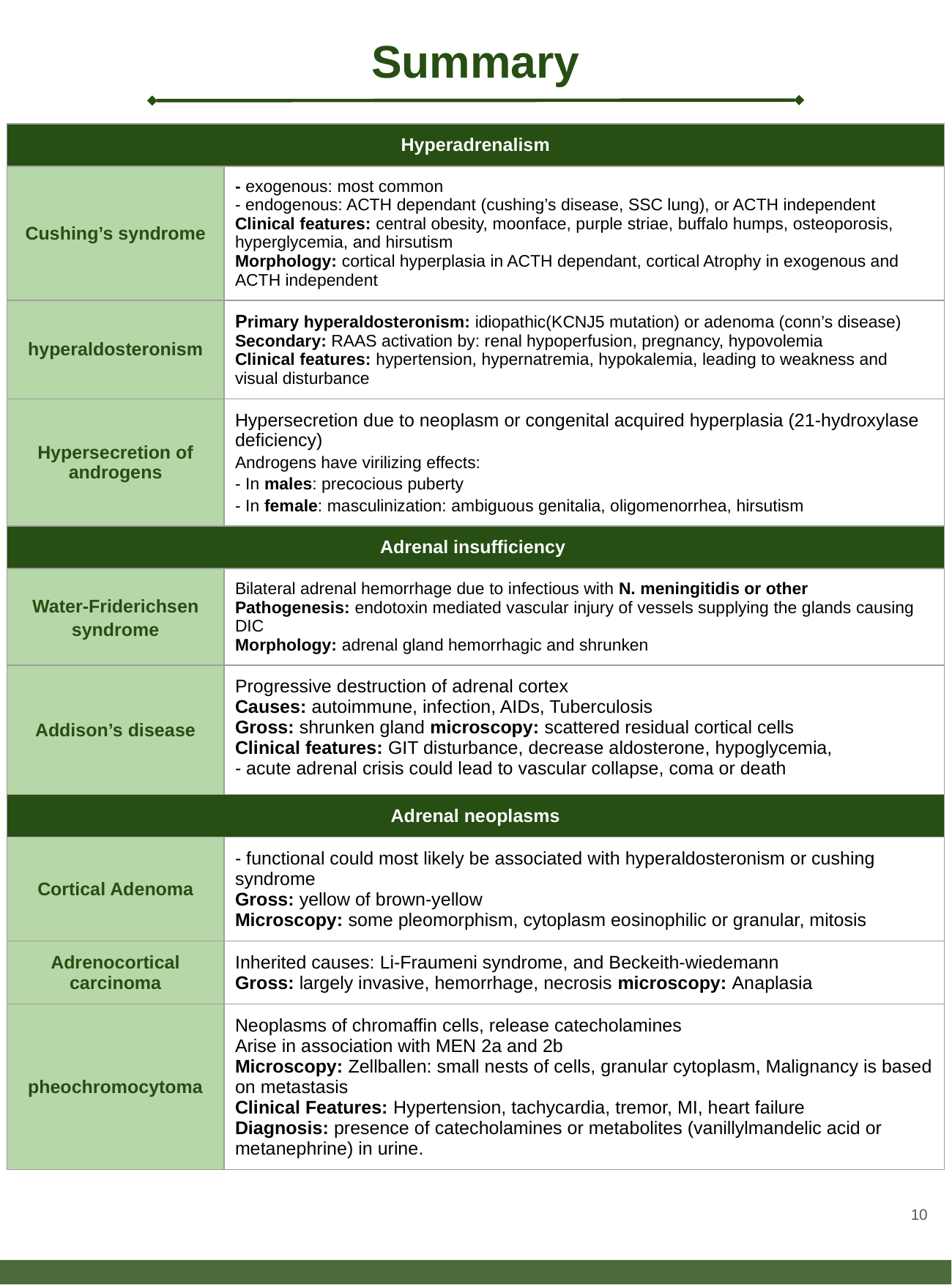

Summary
| Hyperadrenalism |  |
| --- | --- |
| Cushing’s syndrome | - exogenous: most common - endogenous: ACTH dependant (cushing’s disease, SSC lung), or ACTH independent Clinical features: central obesity, moonface, purple striae, buffalo humps, osteoporosis, hyperglycemia, and hirsutism Morphology: cortical hyperplasia in ACTH dependant, cortical Atrophy in exogenous and ACTH independent |
| hyperaldosteronism | Primary hyperaldosteronism: idiopathic(KCNJ5 mutation) or adenoma (conn’s disease) Secondary: RAAS activation by: renal hypoperfusion, pregnancy, hypovolemia Clinical features: hypertension, hypernatremia, hypokalemia, leading to weakness and visual disturbance |
| Hypersecretion of androgens | Hypersecretion due to neoplasm or congenital acquired hyperplasia (21-hydroxylase deficiency) Androgens have virilizing effects: - In males: precocious puberty - In female: masculinization: ambiguous genitalia, oligomenorrhea, hirsutism |
| Adrenal insufficiency |  |
| Water-Friderichsen syndrome | Bilateral adrenal hemorrhage due to infectious with N. meningitidis or other Pathogenesis: endotoxin mediated vascular injury of vessels supplying the glands causing DIC Morphology: adrenal gland hemorrhagic and shrunken |
| Addison’s disease | Progressive destruction of adrenal cortex Causes: autoimmune, infection, AIDs, Tuberculosis Gross: shrunken gland microscopy: scattered residual cortical cells Clinical features: GIT disturbance, decrease aldosterone, hypoglycemia, - acute adrenal crisis could lead to vascular collapse, coma or death |
| Adrenal neoplasms |  |
| Cortical Adenoma | - functional could most likely be associated with hyperaldosteronism or cushing syndrome Gross: yellow of brown-yellow Microscopy: some pleomorphism, cytoplasm eosinophilic or granular, mitosis |
| Adrenocortical carcinoma | Inherited causes: Li-Fraumeni syndrome, and Beckeith-wiedemann Gross: largely invasive, hemorrhage, necrosis microscopy: Anaplasia |
| pheochromocytoma | Neoplasms of chromaffin cells, release catecholamines Arise in association with MEN 2a and 2b Microscopy: Zellballen: small nests of cells, granular cytoplasm, Malignancy is based on metastasis Clinical Features: Hypertension, tachycardia, tremor, MI, heart failure Diagnosis: presence of catecholamines or metabolites (vanillylmandelic acid or metanephrine) in urine. |

10